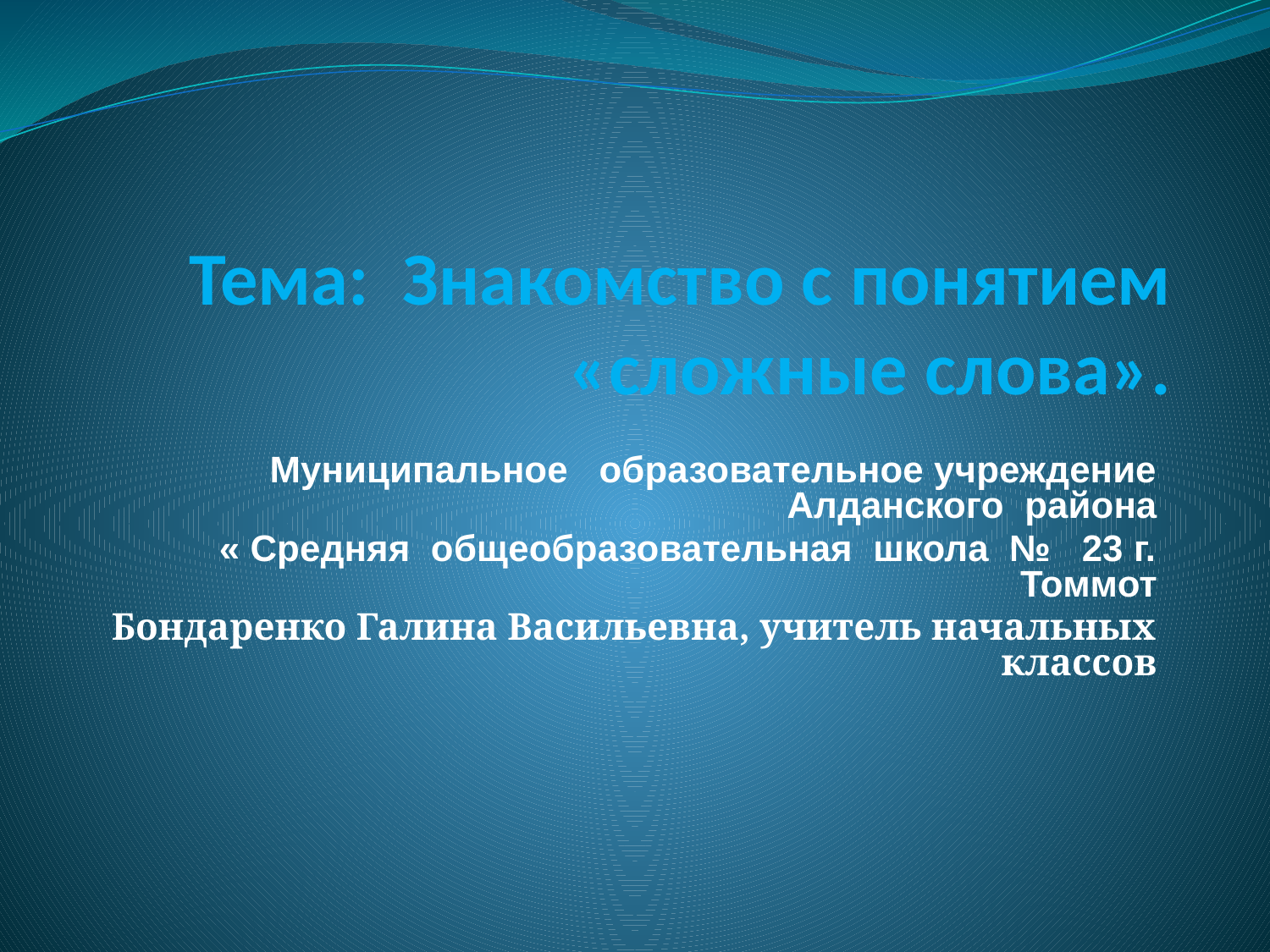

# Тема:  Знакомство с понятием «сложные слова».
Муниципальное   образовательное учреждение Алданского  района
           « Средняя  общеобразовательная  школа  №   23 г. Томмот
Бондаренко Галина Васильевна, учитель начальных классов